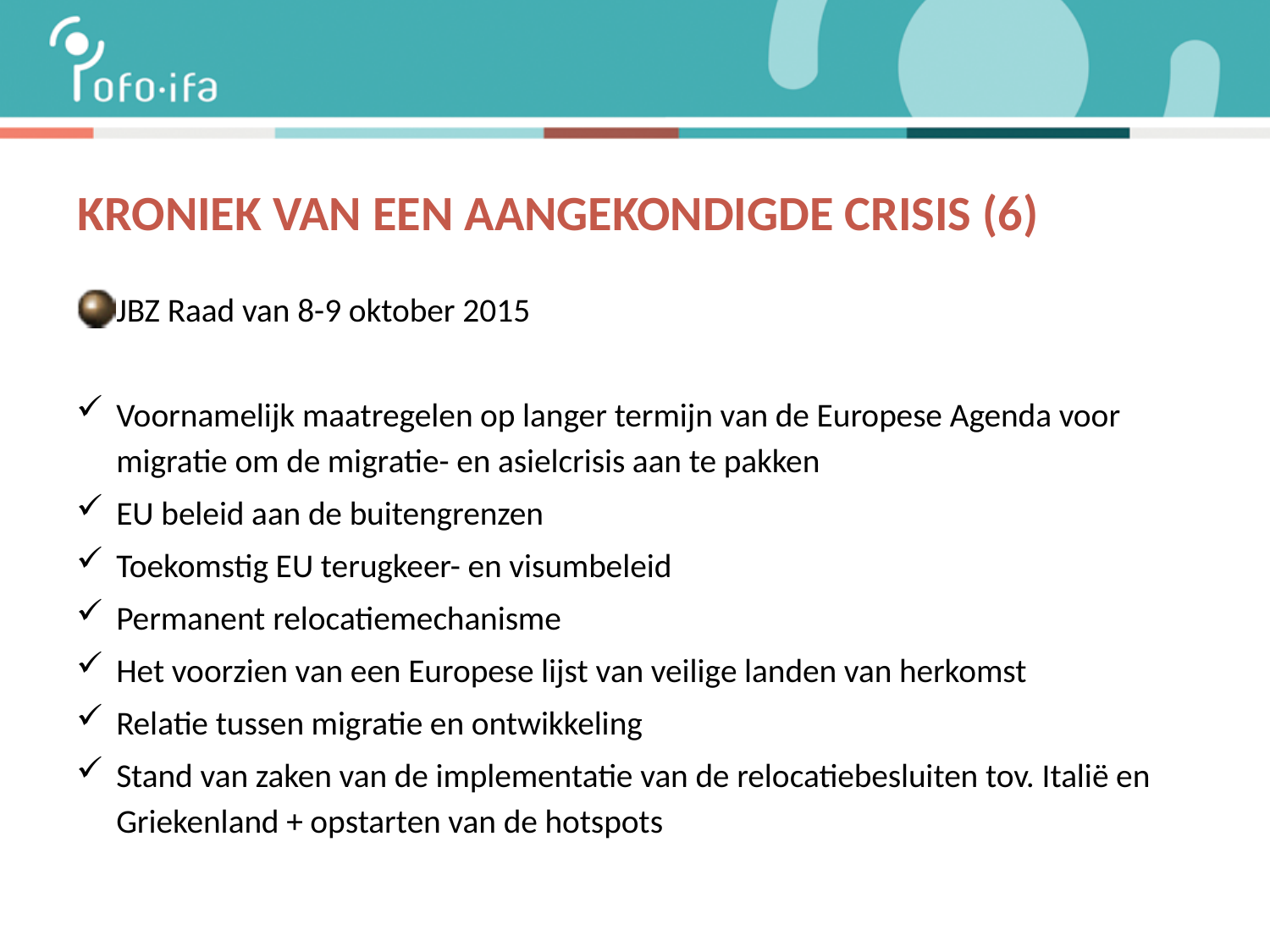

# Kroniek van een aangekondigde crisis (6)
JBZ Raad van 8-9 oktober 2015

Voornamelijk maatregelen op langer termijn van de Europese Agenda voor migratie om de migratie- en asielcrisis aan te pakken
EU beleid aan de buitengrenzen
Toekomstig EU terugkeer- en visumbeleid
Permanent relocatiemechanisme
Het voorzien van een Europese lijst van veilige landen van herkomst
Relatie tussen migratie en ontwikkeling
Stand van zaken van de implementatie van de relocatiebesluiten tov. Italië en Griekenland + opstarten van de hotspots